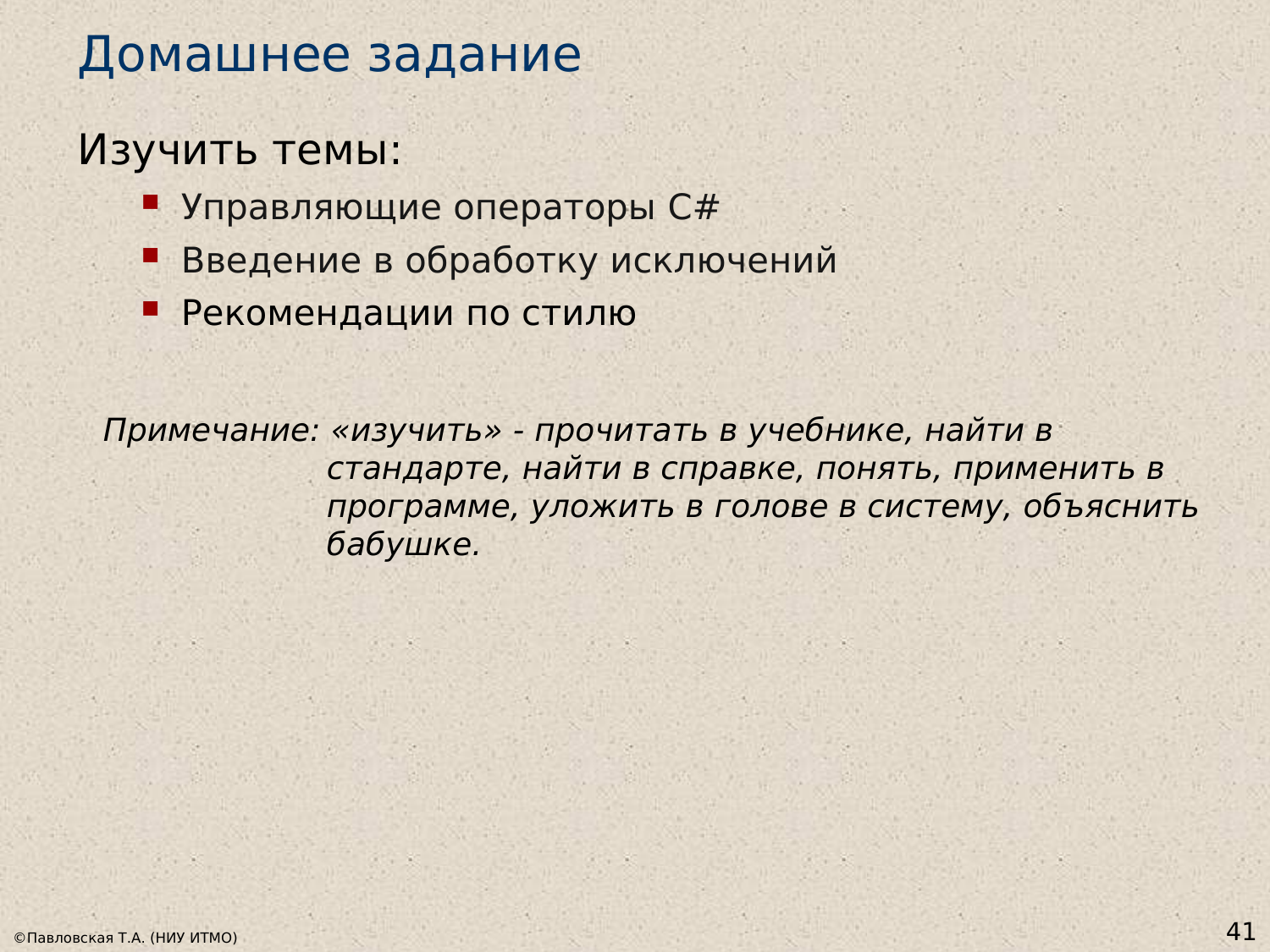

# Домашнее задание
Изучить темы:
Управляющие операторы C#
Введение в обработку исключений
Рекомендации по стилю

Примечание: «изучить» - прочитать в учебнике, найти в стандарте, найти в справке, понять, применить в программе, уложить в голове в систему, объяснить бабушке.
41
©Павловская Т.А. (НИУ ИТМО)